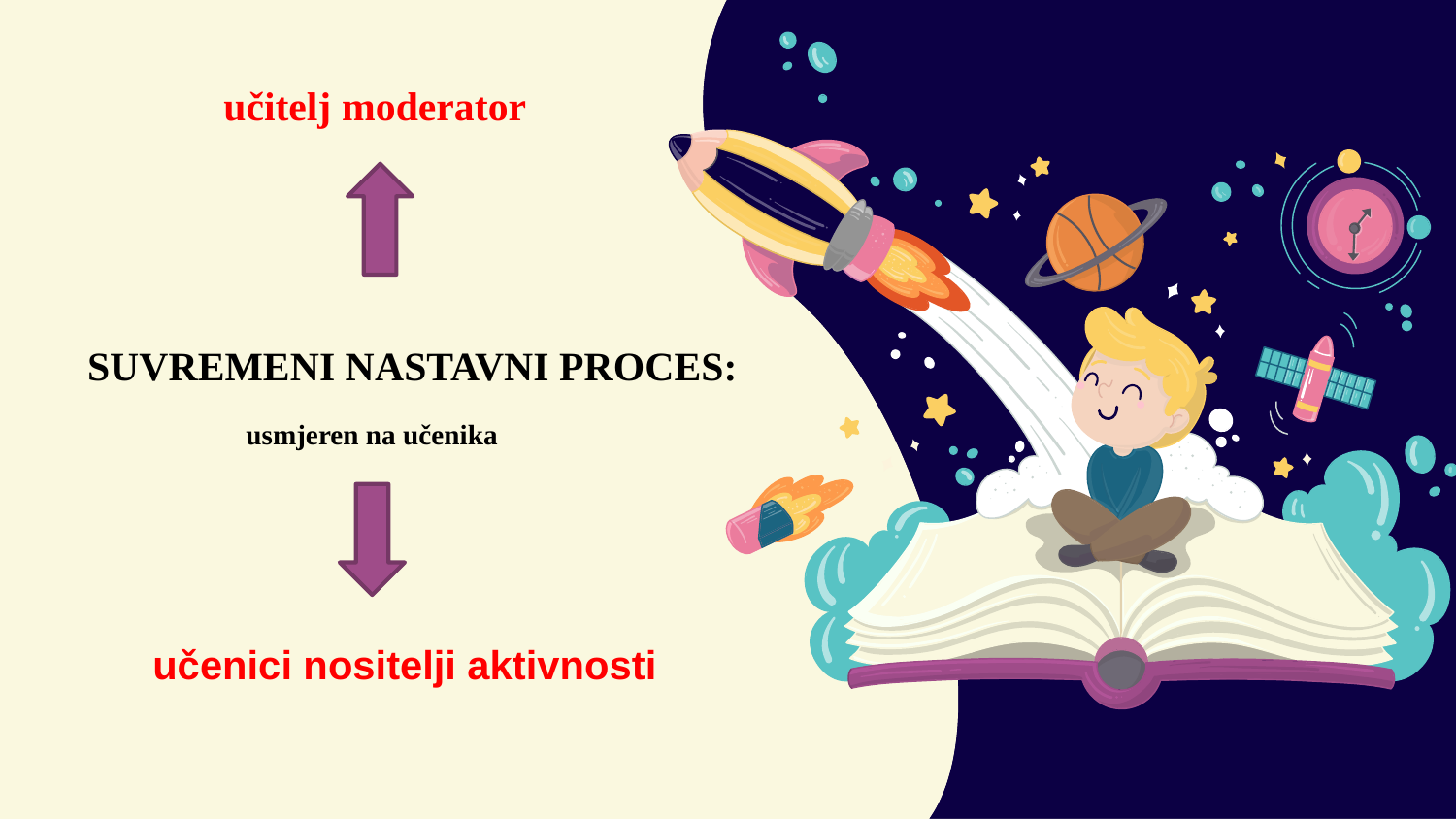

učitelj moderator

SUVREMENI NASTAVNI PROCES:
usmjeren na učenika

učenici nositelji aktivnosti